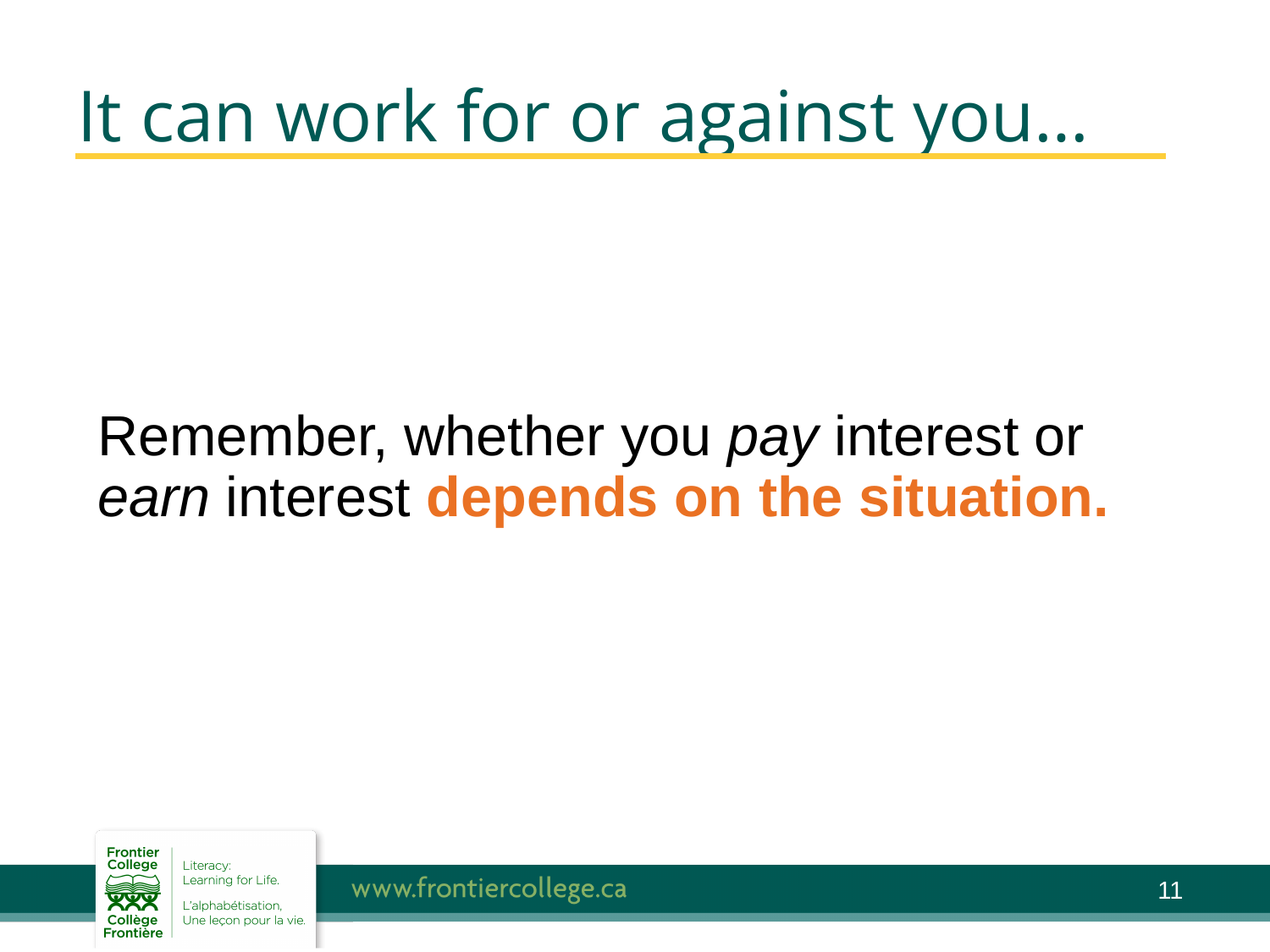

# It can work for or against you…
Remember, whether you pay interest or earn interest depends on the situation.